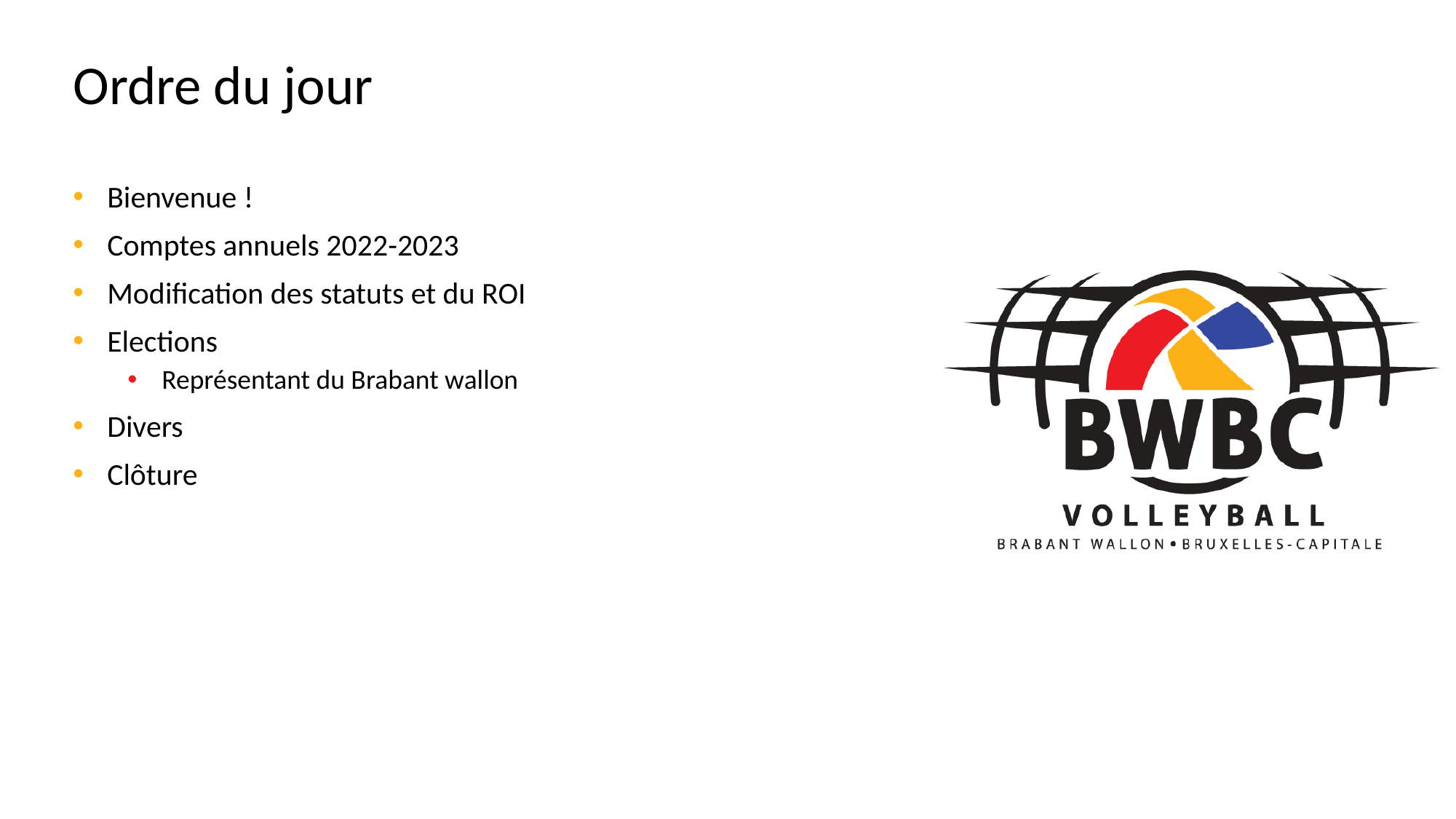

# Ordre du jour
Bienvenue !
Comptes annuels 2022-2023
Modification des statuts et du ROI
Elections
Représentant du Brabant wallon
Divers
Clôture